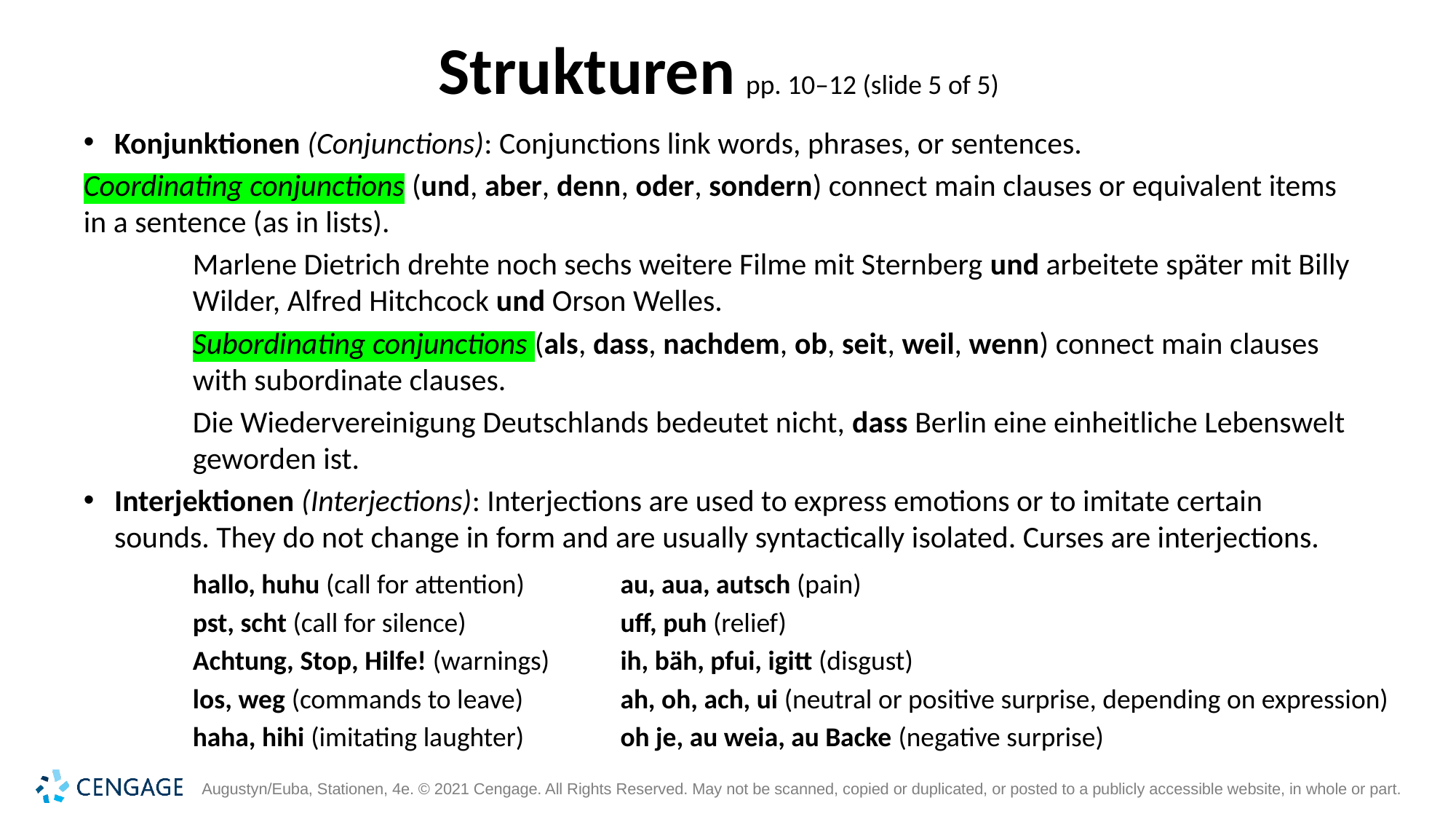

# Strukturen pp. 10–12 (slide 5 of 5)
Konjunktionen (Conjunctions): Conjunctions link words, phrases, or sentences.
Coordinating conjunctions (und, aber, denn, oder, sondern) connect main clauses or equivalent items in a sentence (as in lists).
Marlene Dietrich drehte noch sechs weitere Filme mit Sternberg und arbeitete später mit Billy Wilder, Alfred Hitchcock und Orson Welles.
Subordinating conjunctions (als, dass, nachdem, ob, seit, weil, wenn) connect main clauses with subordinate clauses.
Die Wiedervereinigung Deutschlands bedeutet nicht, dass Berlin eine einheitliche Lebenswelt geworden ist.
Interjektionen (Interjections): Interjections are used to express emotions or to imitate certain sounds. They do not change in form and are usually syntactically isolated. Curses are interjections.
hallo, huhu (call for attention)
pst, scht (call for silence)
Achtung, Stop, Hilfe! (warnings)
los, weg (commands to leave)
haha, hihi (imitating laughter)
au, aua, autsch (pain)
uff, puh (relief)
ih, bäh, pfui, igitt (disgust)
ah, oh, ach, ui (neutral or positive surprise, depending on expression)
oh je, au weia, au Backe (negative surprise)